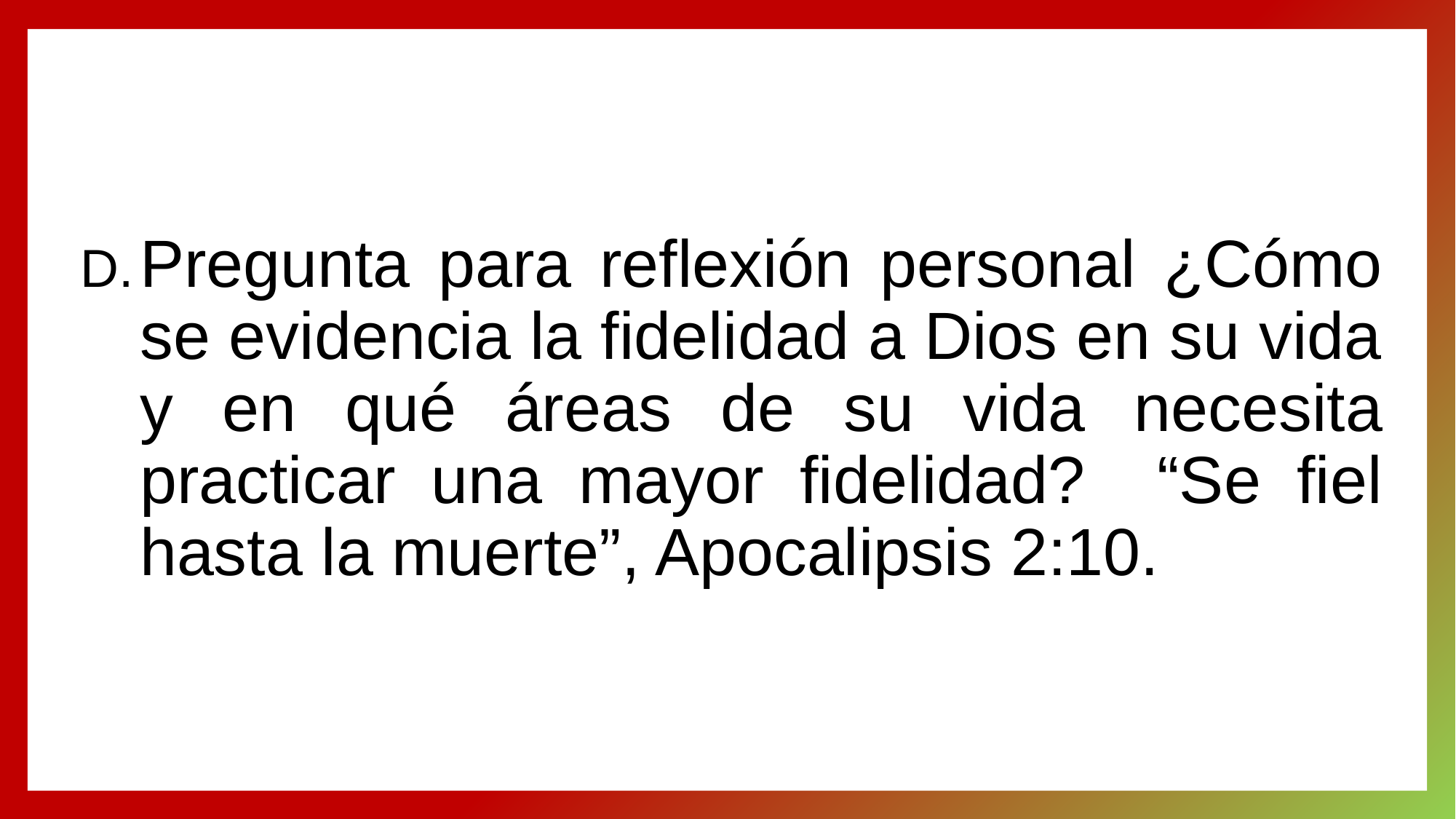

Pregunta para reflexión personal ¿Cómo se evidencia la fidelidad a Dios en su vida y en qué áreas de su vida necesita practicar una mayor fidelidad?  “Se fiel hasta la muerte”, Apocalipsis 2:10.